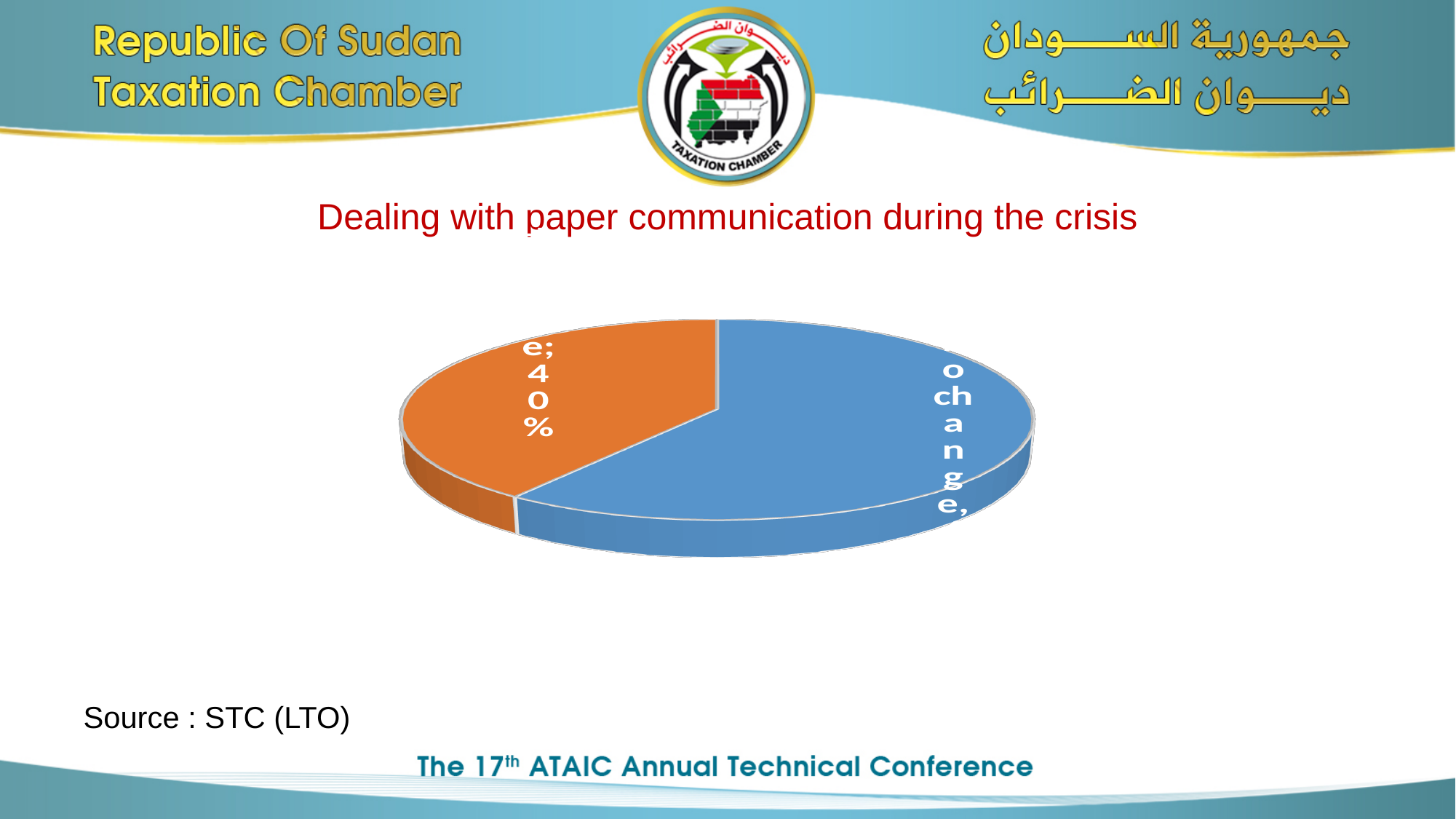

[unsupported chart]

Dealing with paper communication during the crisis

Source : STC (LTO)